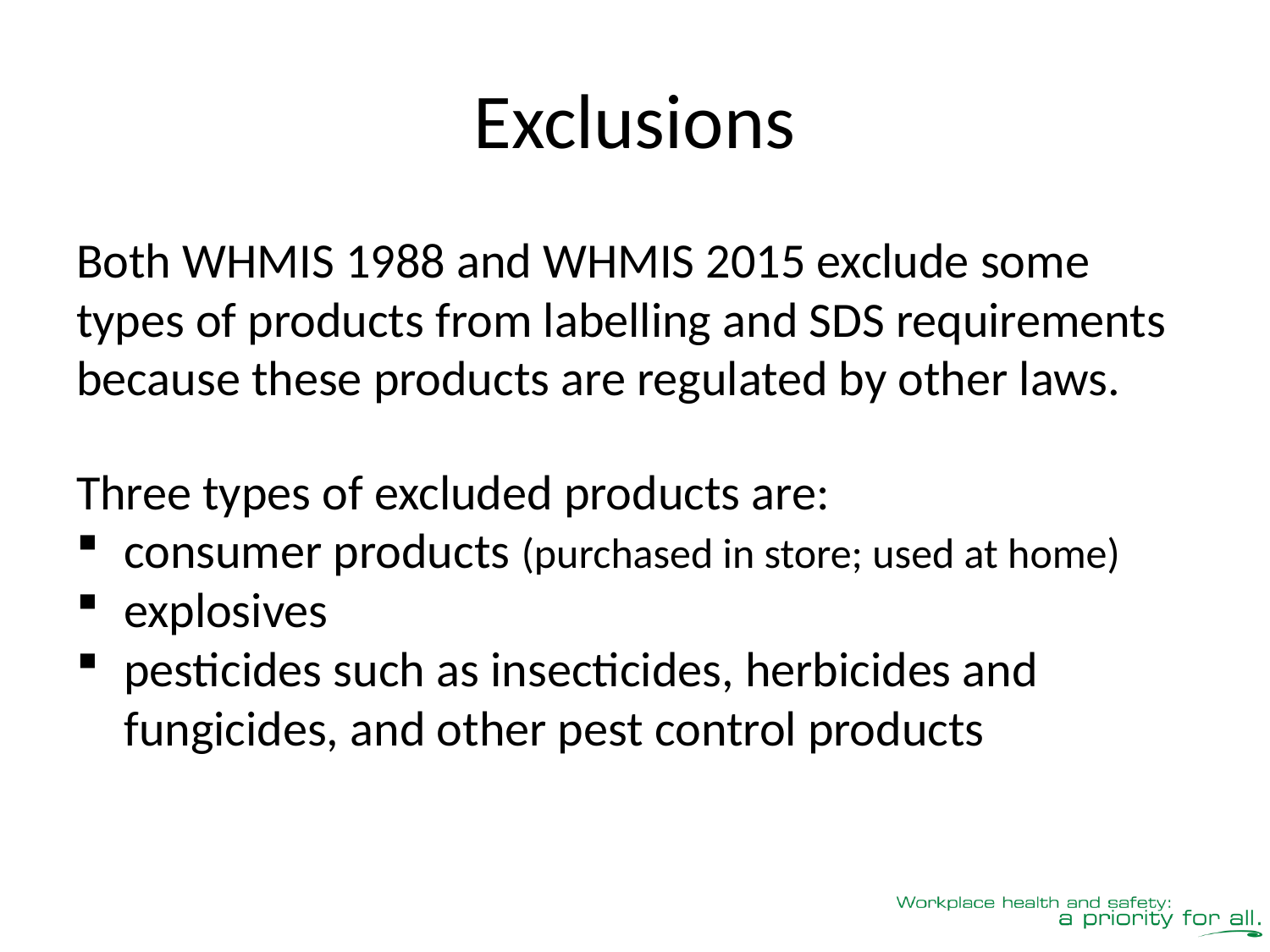

# Exclusions
Both WHMIS 1988 and WHMIS 2015 exclude some types of products from labelling and SDS requirements because these products are regulated by other laws.

Three types of excluded products are:
consumer products (purchased in store; used at home)
explosives
pesticides such as insecticides, herbicides and fungicides, and other pest control products